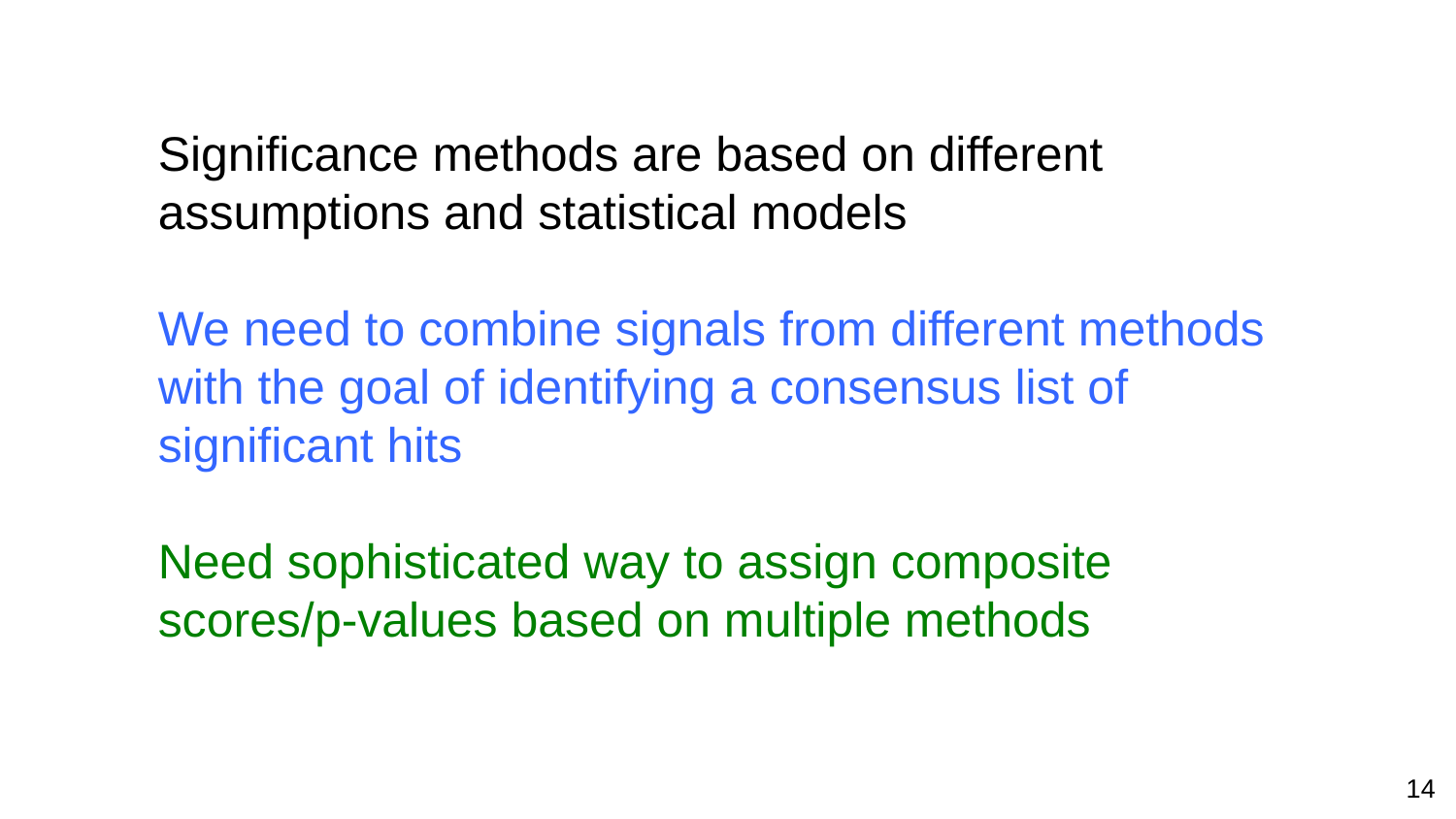

Significance methods are based on different assumptions and statistical models

We need to combine signals from different methods with the goal of identifying a consensus list of significant hits

Need sophisticated way to assign composite scores/p-values based on multiple methods
14